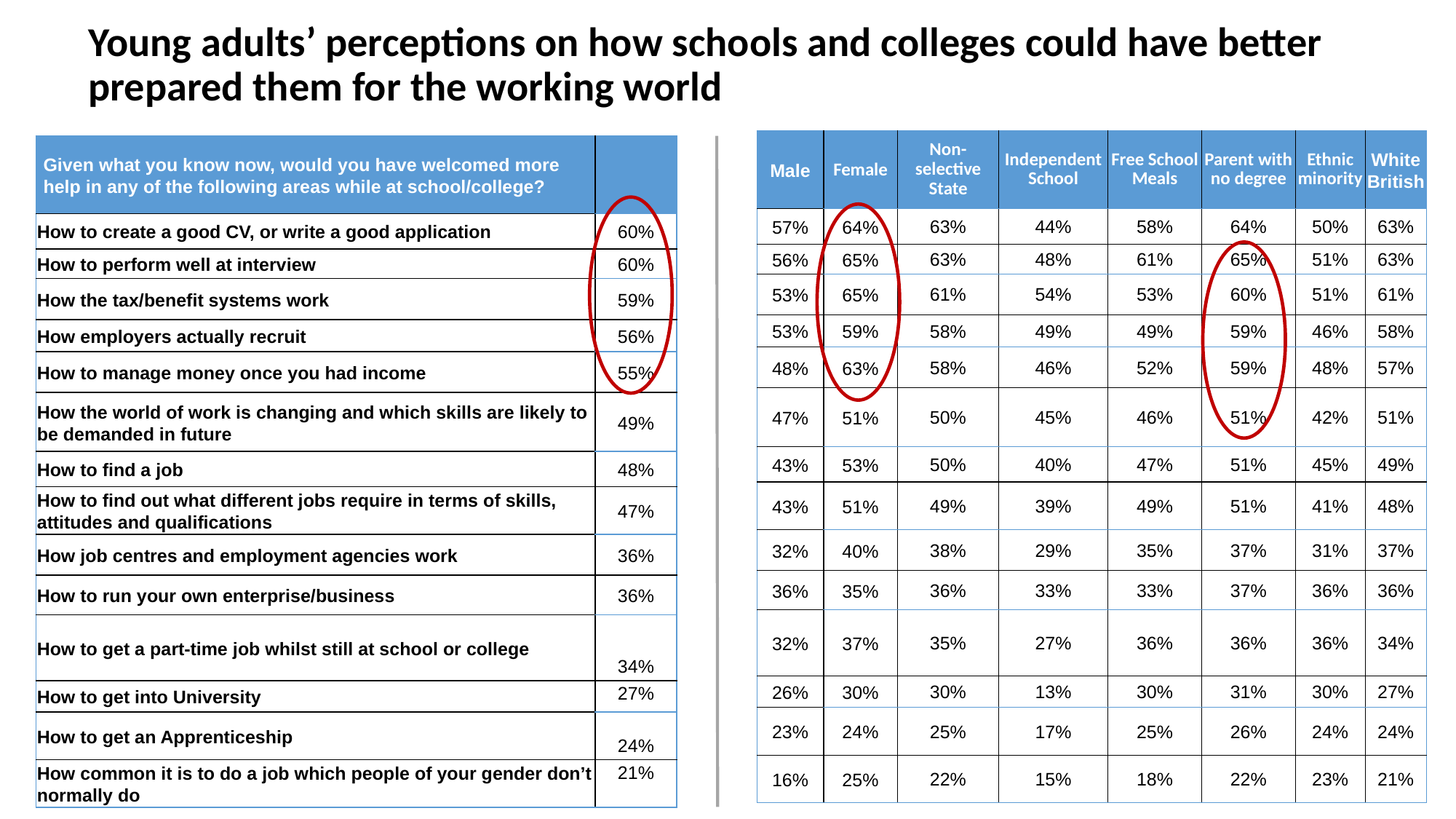

# Young adults’ perceptions on how schools and colleges could have better prepared them for the working world
| Male | Female | Non-selective State | Independent School | Free School Meals | Parent with no degree | Ethnic minority | White British |
| --- | --- | --- | --- | --- | --- | --- | --- |
| 57% | 64% | 63% | 44% | 58% | 64% | 50% | 63% |
| 56% | 65% | 63% | 48% | 61% | 65% | 51% | 63% |
| 53% | 65% | 61% | 54% | 53% | 60% | 51% | 61% |
| 53% | 59% | 58% | 49% | 49% | 59% | 46% | 58% |
| 48% | 63% | 58% | 46% | 52% | 59% | 48% | 57% |
| 47% | 51% | 50% | 45% | 46% | 51% | 42% | 51% |
| 43% | 53% | 50% | 40% | 47% | 51% | 45% | 49% |
| 43% | 51% | 49% | 39% | 49% | 51% | 41% | 48% |
| 32% | 40% | 38% | 29% | 35% | 37% | 31% | 37% |
| 36% | 35% | 36% | 33% | 33% | 37% | 36% | 36% |
| 32% | 37% | 35% | 27% | 36% | 36% | 36% | 34% |
| 26% | 30% | 30% | 13% | 30% | 31% | 30% | 27% |
| 23% | 24% | 25% | 17% | 25% | 26% | 24% | 24% |
| 16% | 25% | 22% | 15% | 18% | 22% | 23% | 21% |
| Given what you know now, would you have welcomed more help in any of the following areas while at school/college? |  |
| --- | --- |
| How to create a good CV, or write a good application | 60% |
| How to perform well at interview | 60% |
| How the tax/benefit systems work | 59% |
| How employers actually recruit | 56% |
| How to manage money once you had income | 55% |
| How the world of work is changing and which skills are likely to be demanded in future | 49% |
| How to find a job | 48% |
| How to find out what different jobs require in terms of skills, attitudes and qualifications | 47% |
| How job centres and employment agencies work | 36% |
| How to run your own enterprise/business | 36% |
| How to get a part-time job whilst still at school or college | 34% |
| How to get into University | 27% |
| How to get an Apprenticeship | 24% |
| How common it is to do a job which people of your gender don’t normally do | 21% |